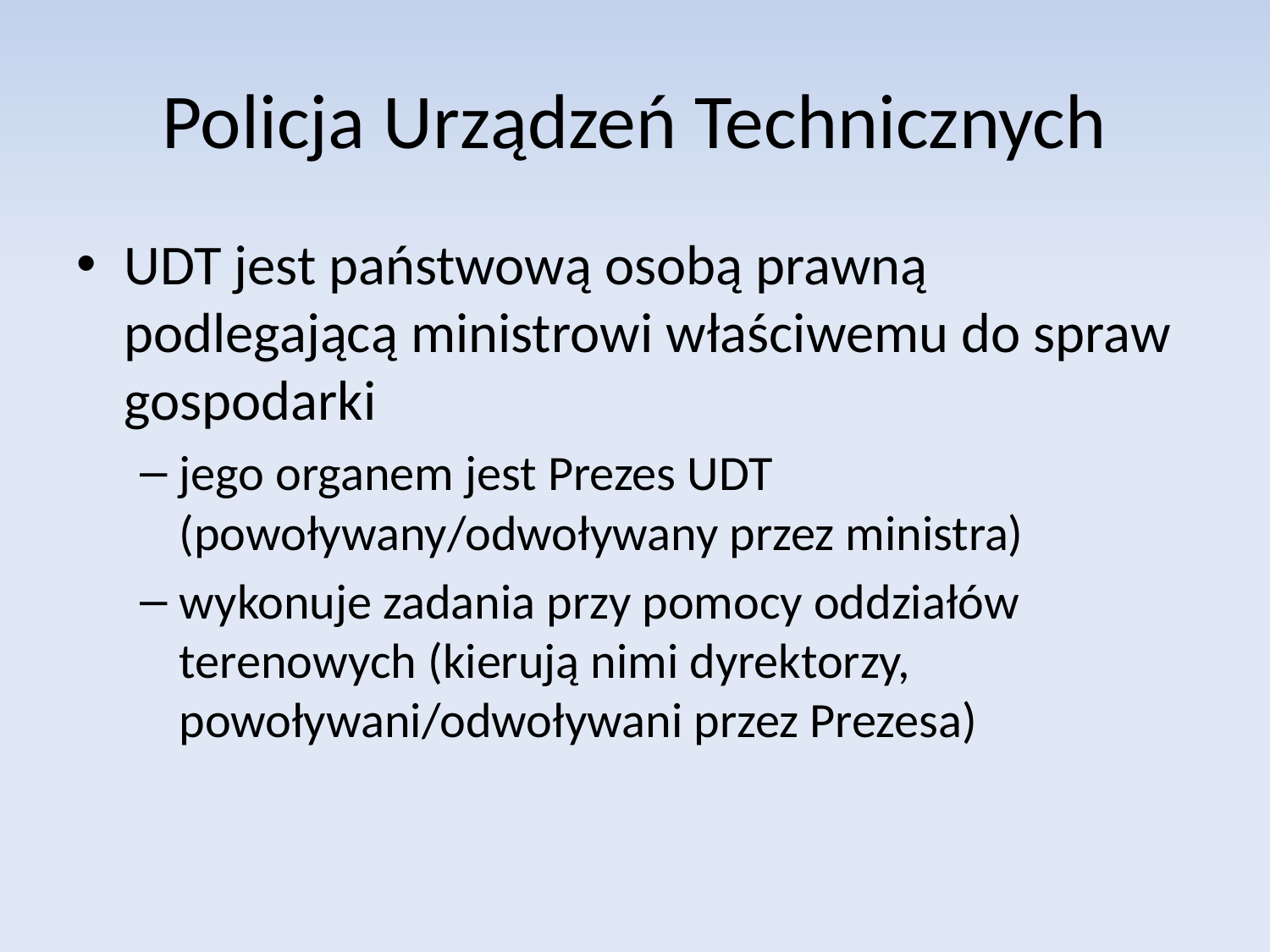

# Policja Urządzeń Technicznych
UDT jest państwową osobą prawną podlegającą ministrowi właściwemu do spraw gospodarki
jego organem jest Prezes UDT (powoływany/odwoływany przez ministra)
wykonuje zadania przy pomocy oddziałów terenowych (kierują nimi dyrektorzy, powoływani/odwoływani przez Prezesa)